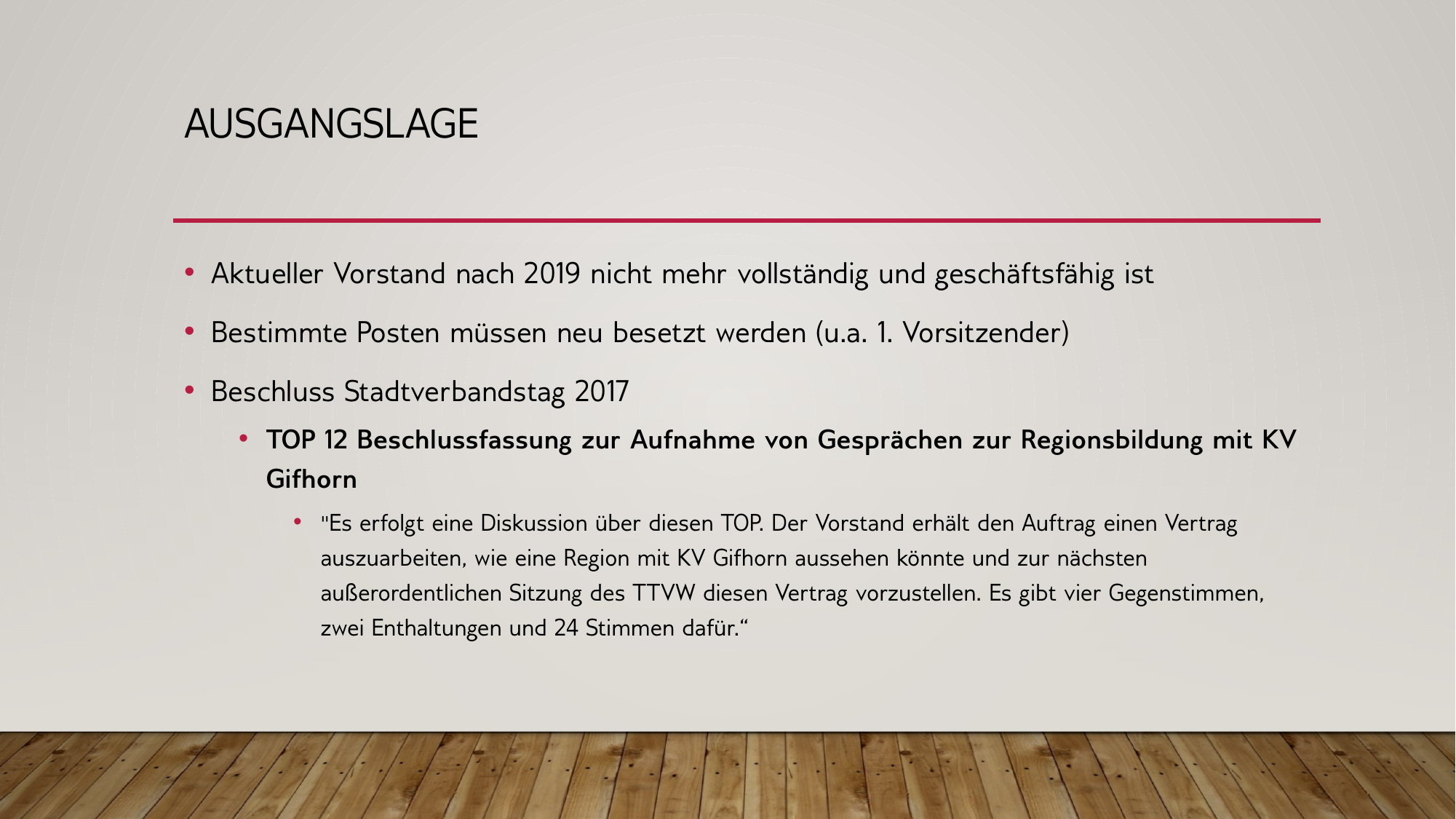

# ausgangslage
Aktueller Vorstand nach 2019 nicht mehr vollständig und geschäftsfähig ist
Bestimmte Posten müssen neu besetzt werden (u.a. 1. Vorsitzender)
Beschluss Stadtverbandstag 2017
TOP 12 Beschlussfassung zur Aufnahme von Gesprächen zur Regionsbildung mit KV Gifhorn
"Es erfolgt eine Diskussion über diesen TOP. Der Vorstand erhält den Auftrag einen Vertrag auszuarbeiten, wie eine Region mit KV Gifhorn aussehen könnte und zur nächsten außerordentlichen Sitzung des TTVW diesen Vertrag vorzustellen. Es gibt vier Gegenstimmen, zwei Enthaltungen und 24 Stimmen dafür.“